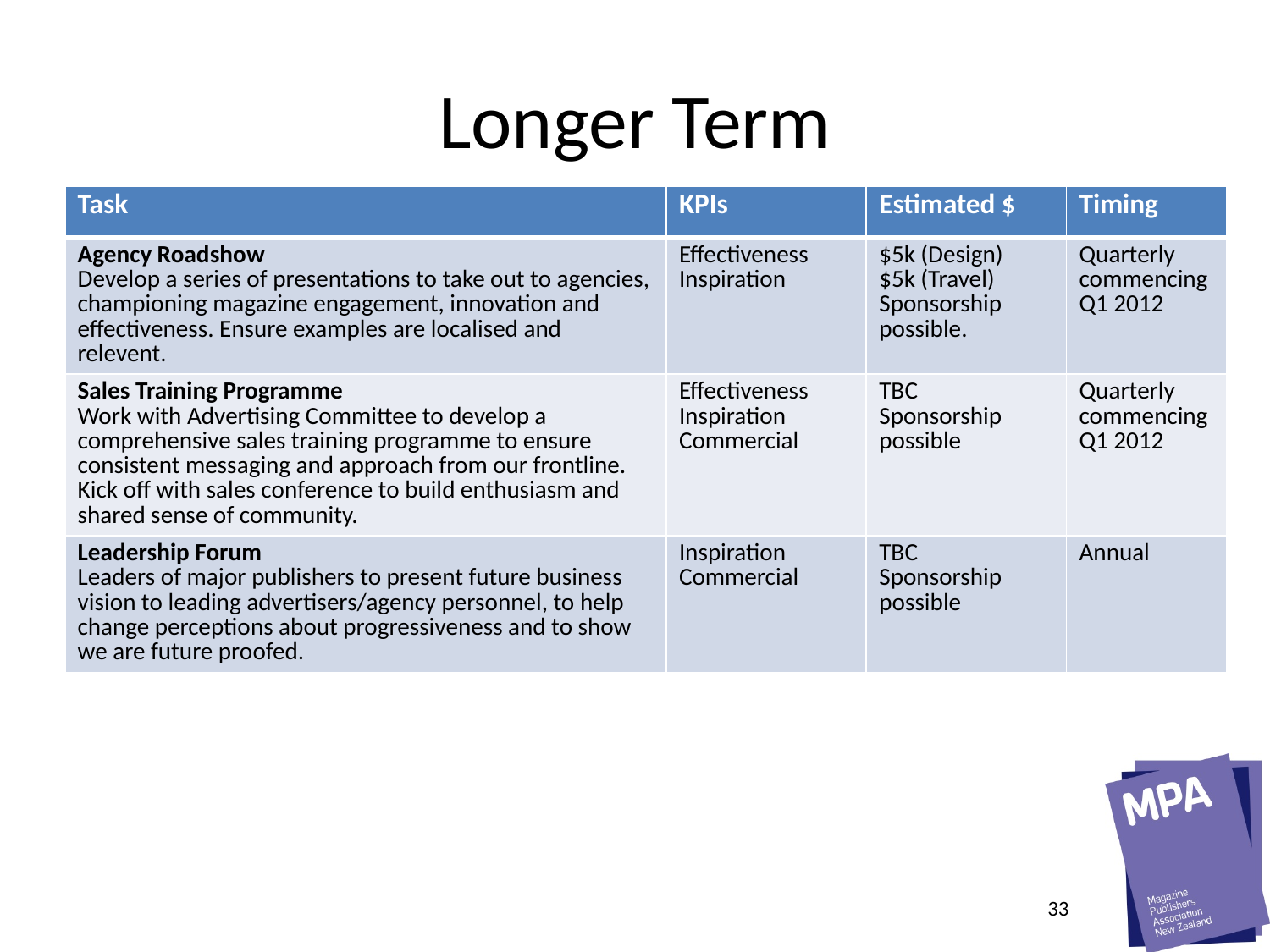

# Longer Term
| Task | KPIs | Estimated $ | Timing |
| --- | --- | --- | --- |
| Agency Roadshow Develop a series of presentations to take out to agencies, championing magazine engagement, innovation and effectiveness. Ensure examples are localised and relevent. | Effectiveness Inspiration | $5k (Design) $5k (Travel) Sponsorship possible. | Quarterly commencing Q1 2012 |
| Sales Training Programme Work with Advertising Committee to develop a comprehensive sales training programme to ensure consistent messaging and approach from our frontline. Kick off with sales conference to build enthusiasm and shared sense of community. | Effectiveness Inspiration Commercial | TBC Sponsorship possible | Quarterly commencing Q1 2012 |
| Leadership Forum Leaders of major publishers to present future business vision to leading advertisers/agency personnel, to help change perceptions about progressiveness and to show we are future proofed. | Inspiration Commercial | TBC Sponsorship possible | Annual |
33